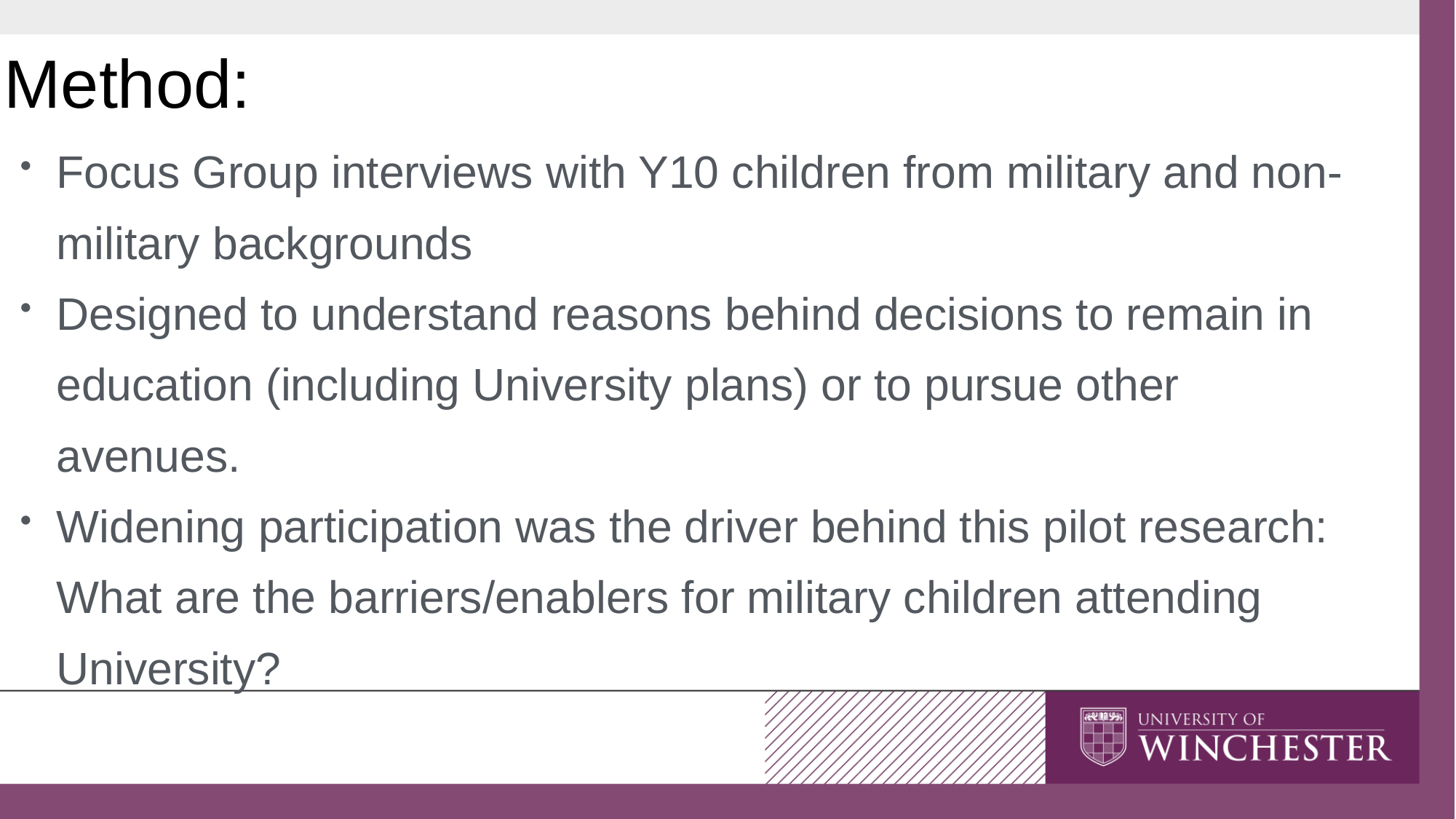

Method:
Focus Group interviews with Y10 children from military and non-military backgrounds
Designed to understand reasons behind decisions to remain in education (including University plans) or to pursue other avenues.
Widening participation was the driver behind this pilot research: What are the barriers/enablers for military children attending University?